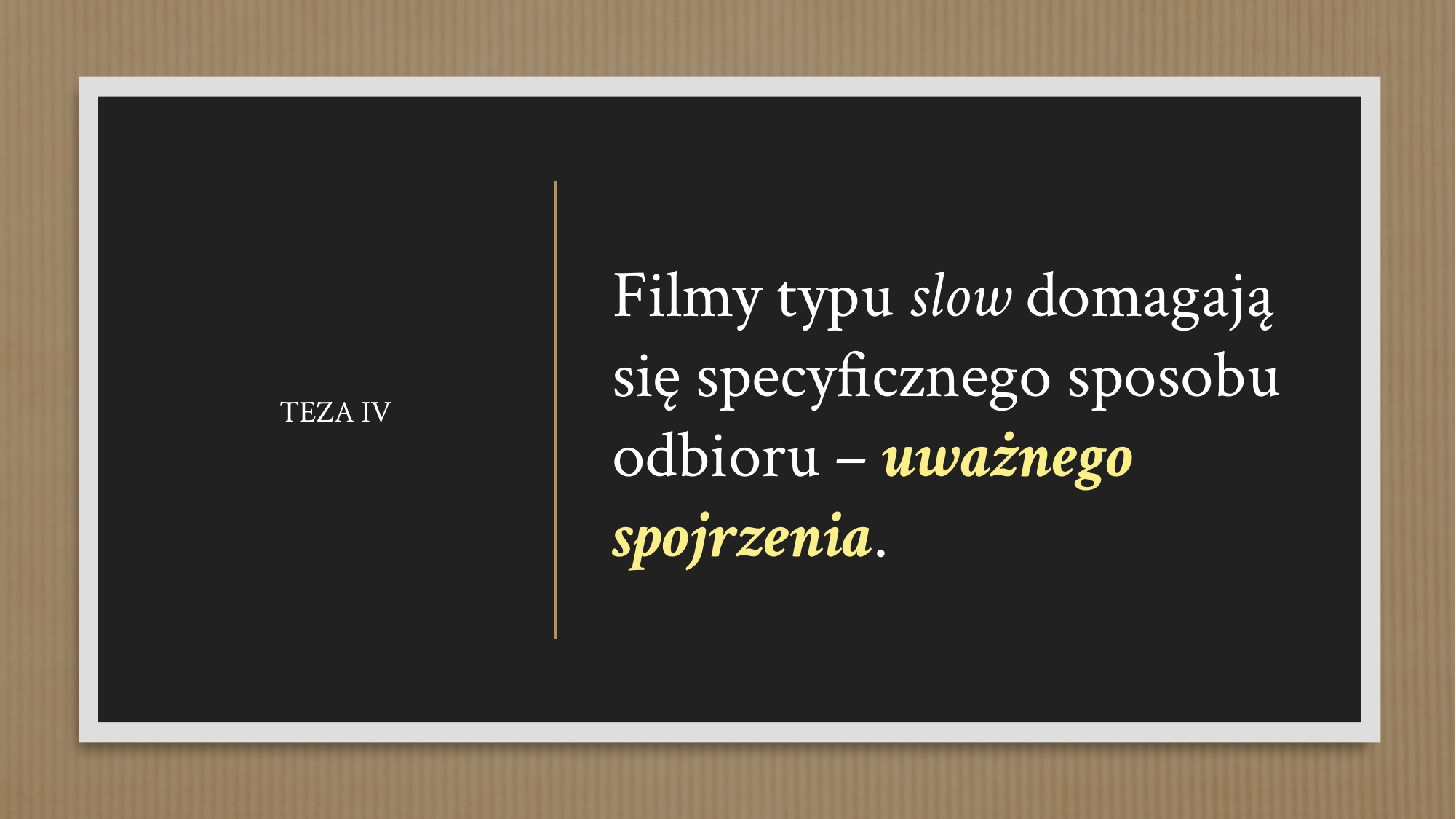

# Filmy typu slow domagają się specyficznego sposobu odbioru – uważnego spojrzenia.
TEZA IV